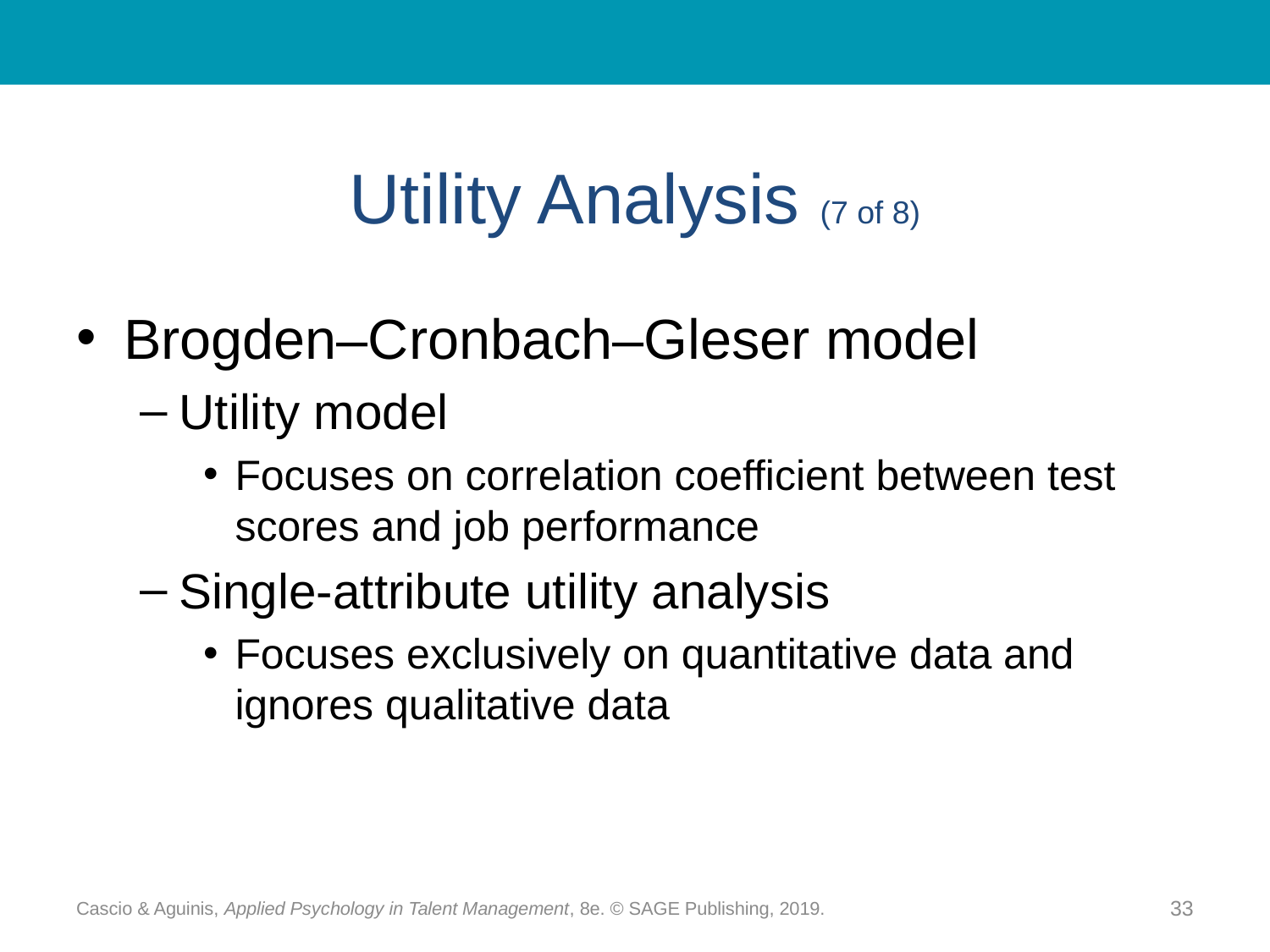

# Utility Analysis (7 of 8)
Brogden–Cronbach–Gleser model
Utility model
Focuses on correlation coefficient between test scores and job performance
Single-attribute utility analysis
Focuses exclusively on quantitative data and ignores qualitative data
Cascio & Aguinis, Applied Psychology in Talent Management, 8e. © SAGE Publishing, 2019.
33